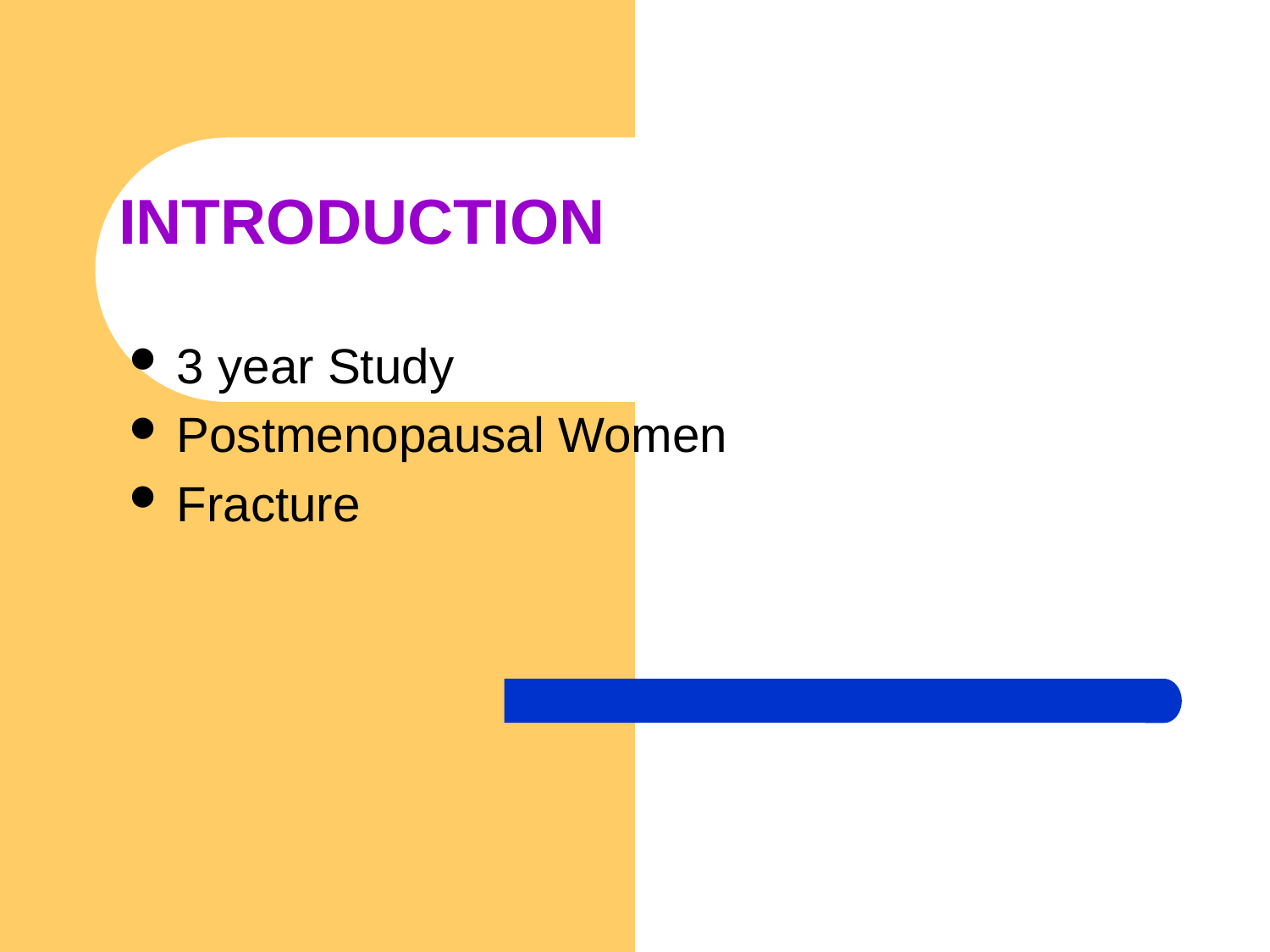

INTRODUCTION
3 year Study
Postmenopausal Women
Fracture